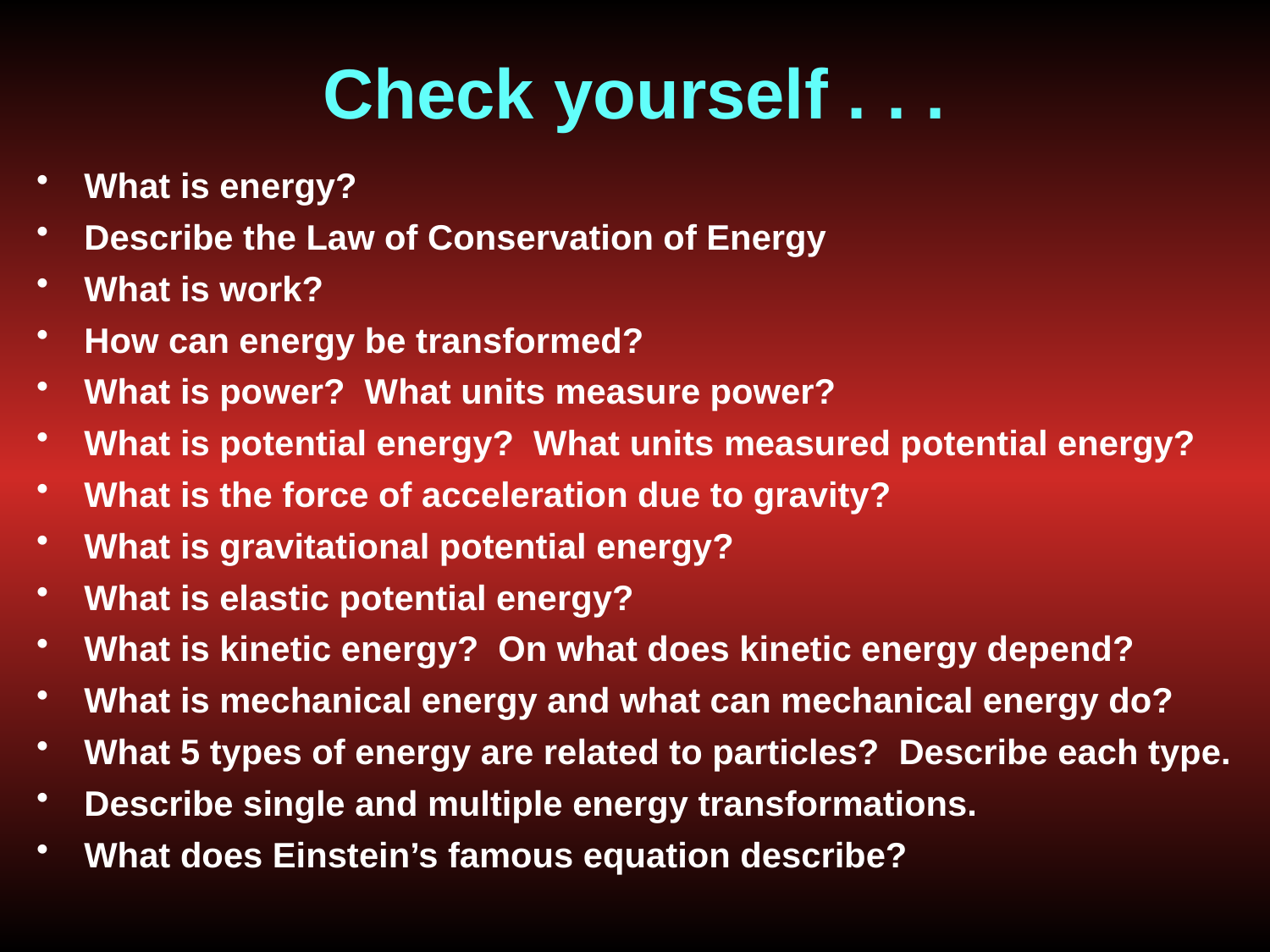

# Check yourself . . .
What is energy?
Describe the Law of Conservation of Energy
What is work?
How can energy be transformed?
What is power?  What units measure power?
What is potential energy?  What units measured potential energy?
What is the force of acceleration due to gravity?
What is gravitational potential energy?
What is elastic potential energy?
What is kinetic energy?  On what does kinetic energy depend?
What is mechanical energy and what can mechanical energy do?
What 5 types of energy are related to particles?  Describe each type.
Describe single and multiple energy transformations.
What does Einstein’s famous equation describe?